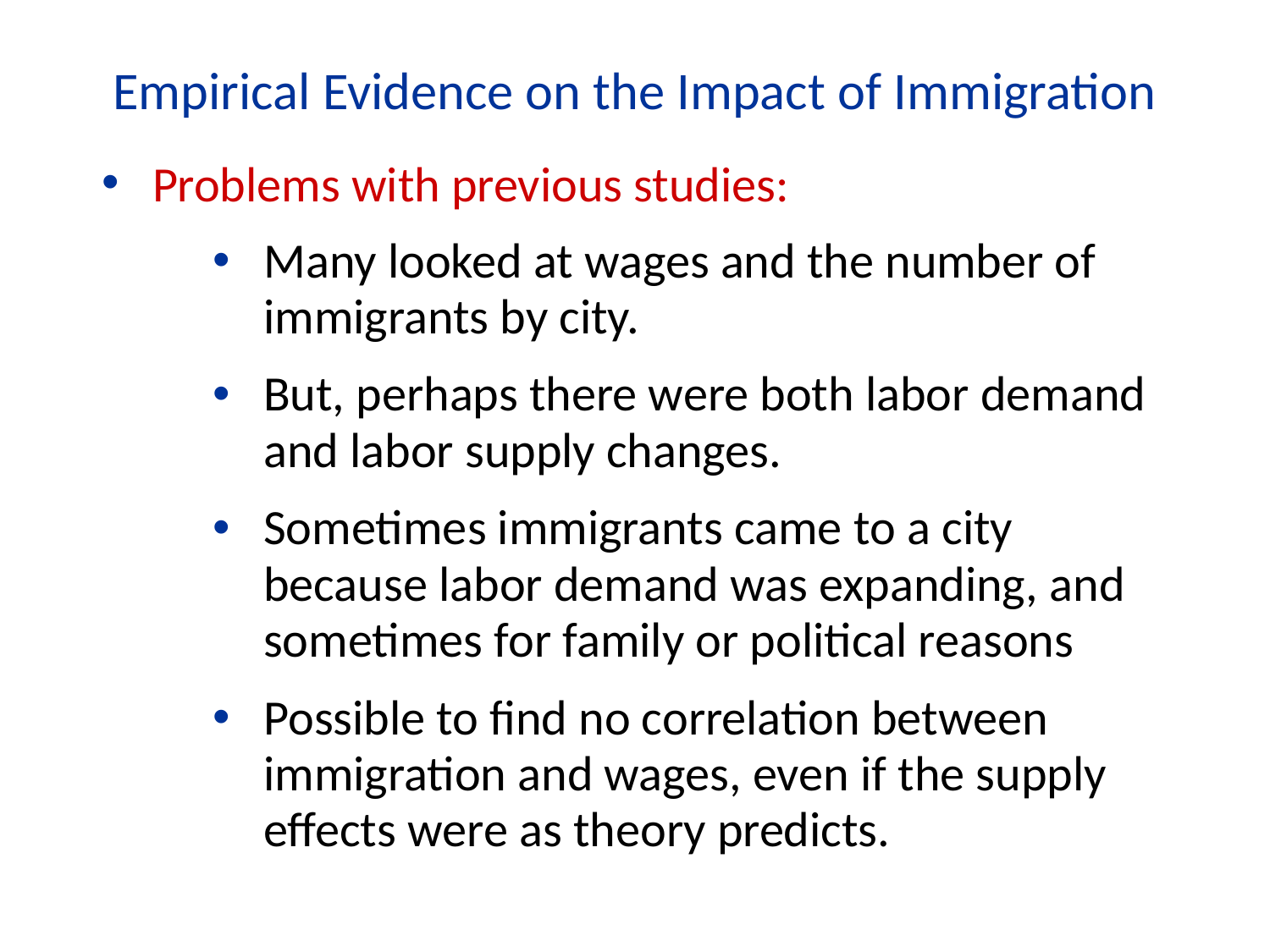

Empirical Evidence on the Impact of Immigration
Problems with previous studies:
Many looked at wages and the number of immigrants by city.
But, perhaps there were both labor demand and labor supply changes.
Sometimes immigrants came to a city because labor demand was expanding, and sometimes for family or political reasons
Possible to find no correlation between immigration and wages, even if the supply effects were as theory predicts.